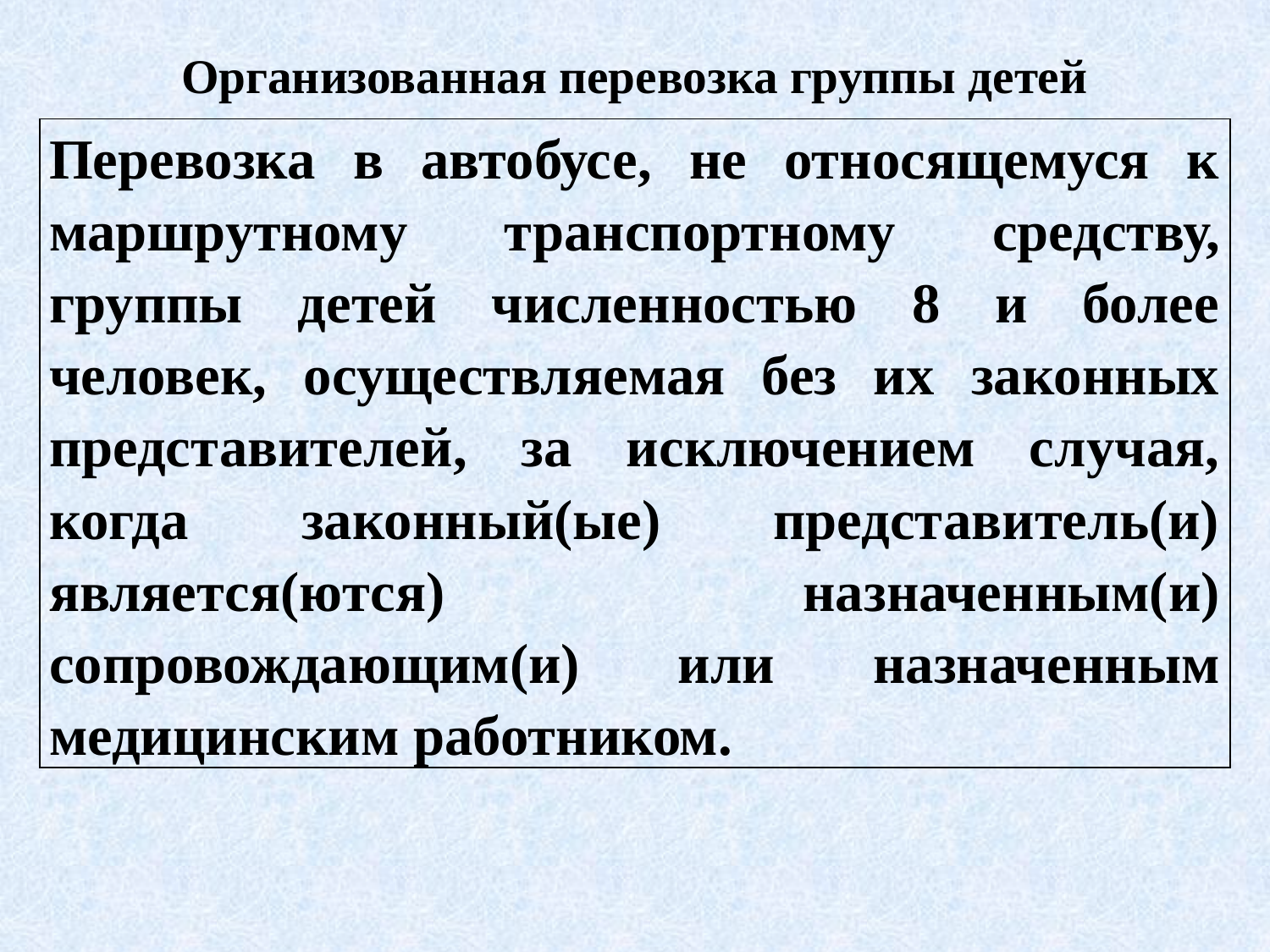

# Организованная перевозка группы детей
| Перевозка в автобусе, не относящемуся к маршрутному транспортному средству, группы детей численностью 8 и более человек, осуществляемая без их законных представителей, за исключением случая, когда законный(ые) представитель(и) является(ются) назначенным(и) сопровождающим(и) или назначенным медицинским работником. |
| --- |